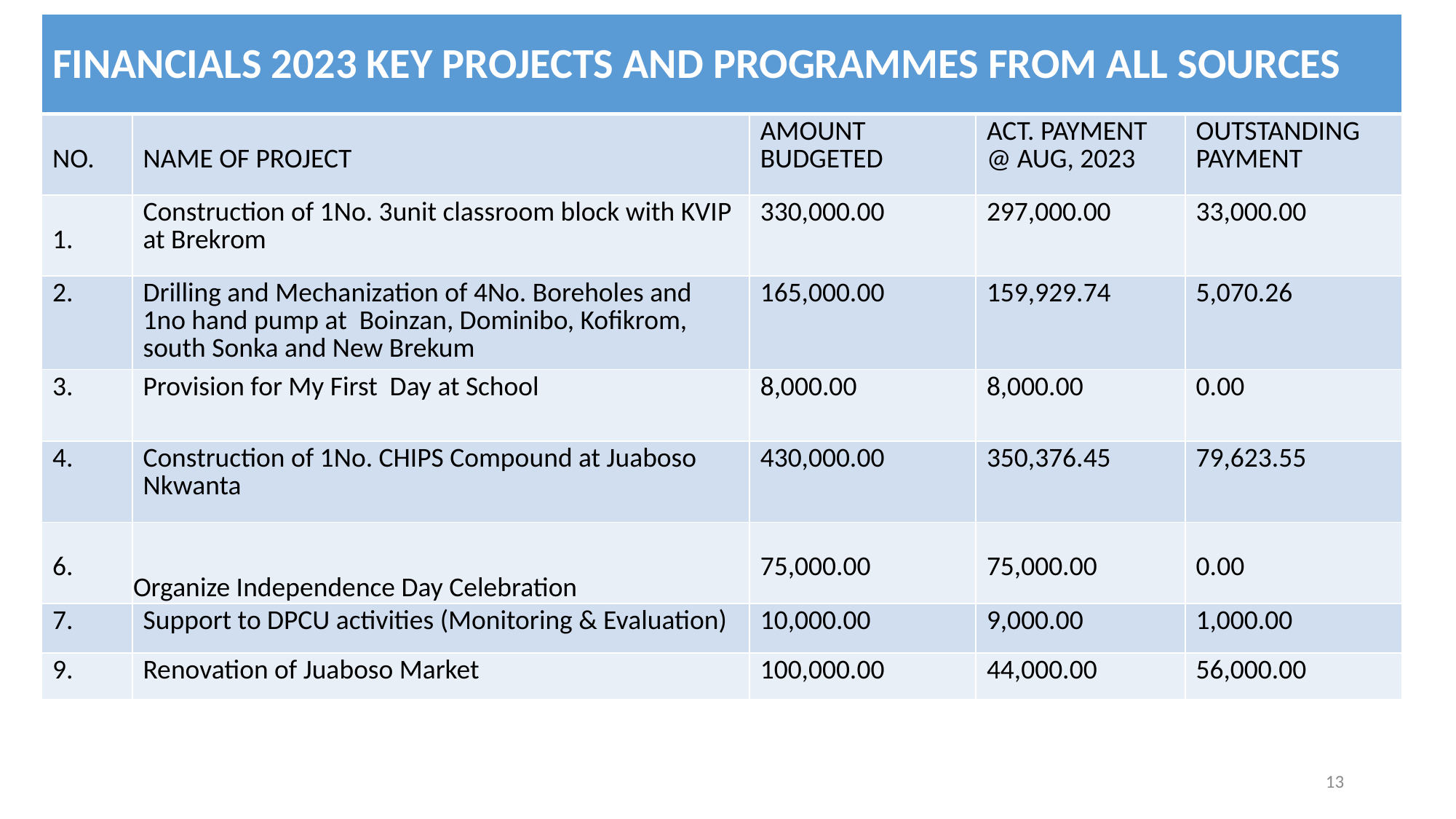

| FINANCIALS 2023 KEY PROJECTS AND PROGRAMMES FROM ALL SOURCES |  |  |  |  |
| --- | --- | --- | --- | --- |
| NO. | NAME OF PROJECT | AMOUNT BUDGETED | ACT. PAYMENT @ AUG, 2023 | OUTSTANDING PAYMENT |
| 1. | Construction of 1No. 3unit classroom block with KVIP at Brekrom | 330,000.00 | 297,000.00 | 33,000.00 |
| 2. | Drilling and Mechanization of 4No. Boreholes and 1no hand pump at Boinzan, Dominibo, Kofikrom, south Sonka and New Brekum | 165,000.00 | 159,929.74 | 5,070.26 |
| 3. | Provision for My First Day at School | 8,000.00 | 8,000.00 | 0.00 |
| 4. | Construction of 1No. CHIPS Compound at Juaboso Nkwanta | 430,000.00 | 350,376.45 | 79,623.55 |
| 6. | Organize Independence Day Celebration | 75,000.00 | 75,000.00 | 0.00 |
| 7. | Support to DPCU activities (Monitoring & Evaluation) | 10,000.00 | 9,000.00 | 1,000.00 |
| 9. | Renovation of Juaboso Market | 100,000.00 | 44,000.00 | 56,000.00 |
13